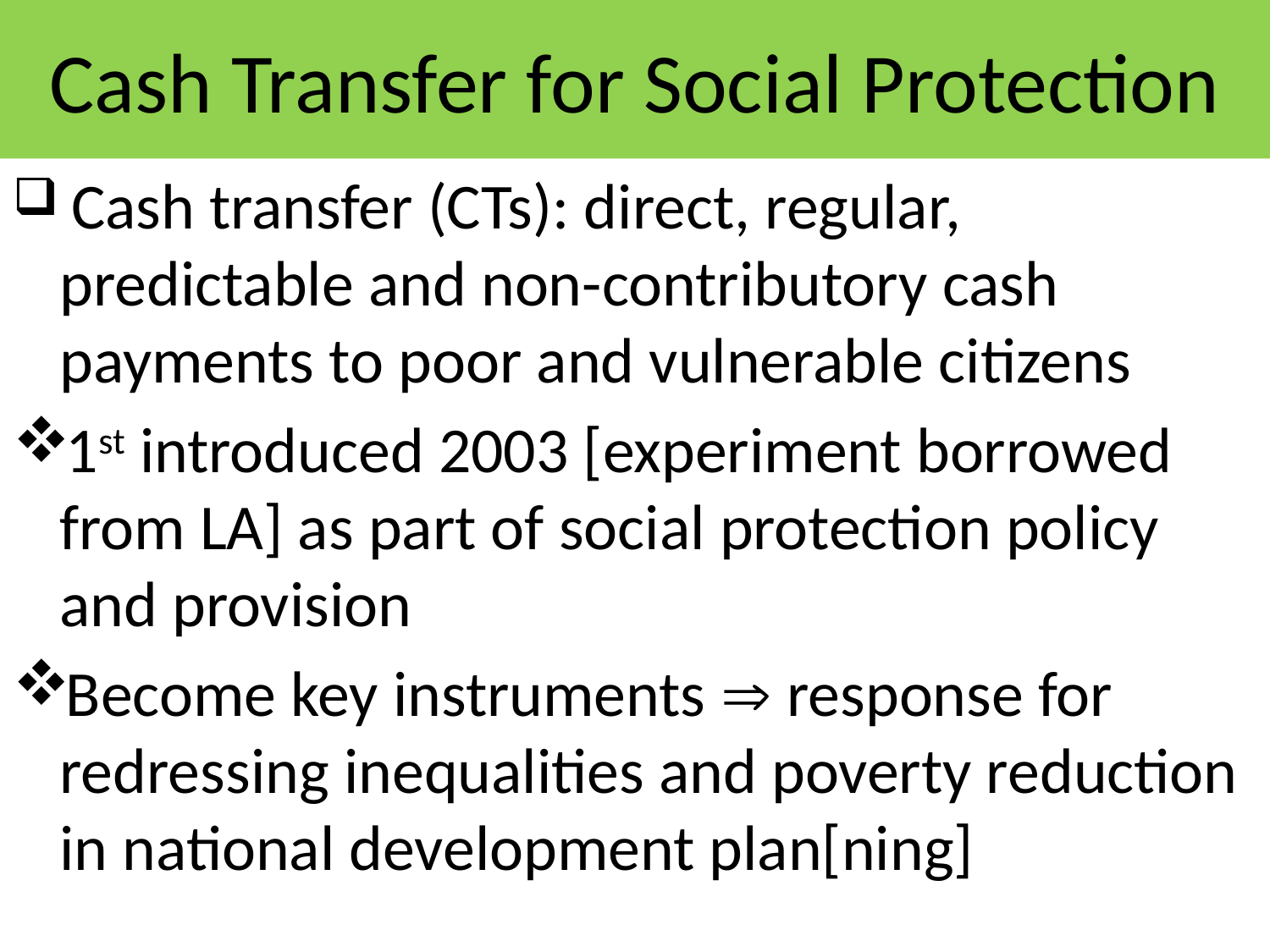

# Cash Transfer for Social Protection
 Cash transfer (CTs): direct, regular, predictable and non-contributory cash payments to poor and vulnerable citizens
1st introduced 2003 [experiment borrowed from LA] as part of social protection policy and provision
Become key instruments ⇒ response for redressing inequalities and poverty reduction in national development plan[ning]